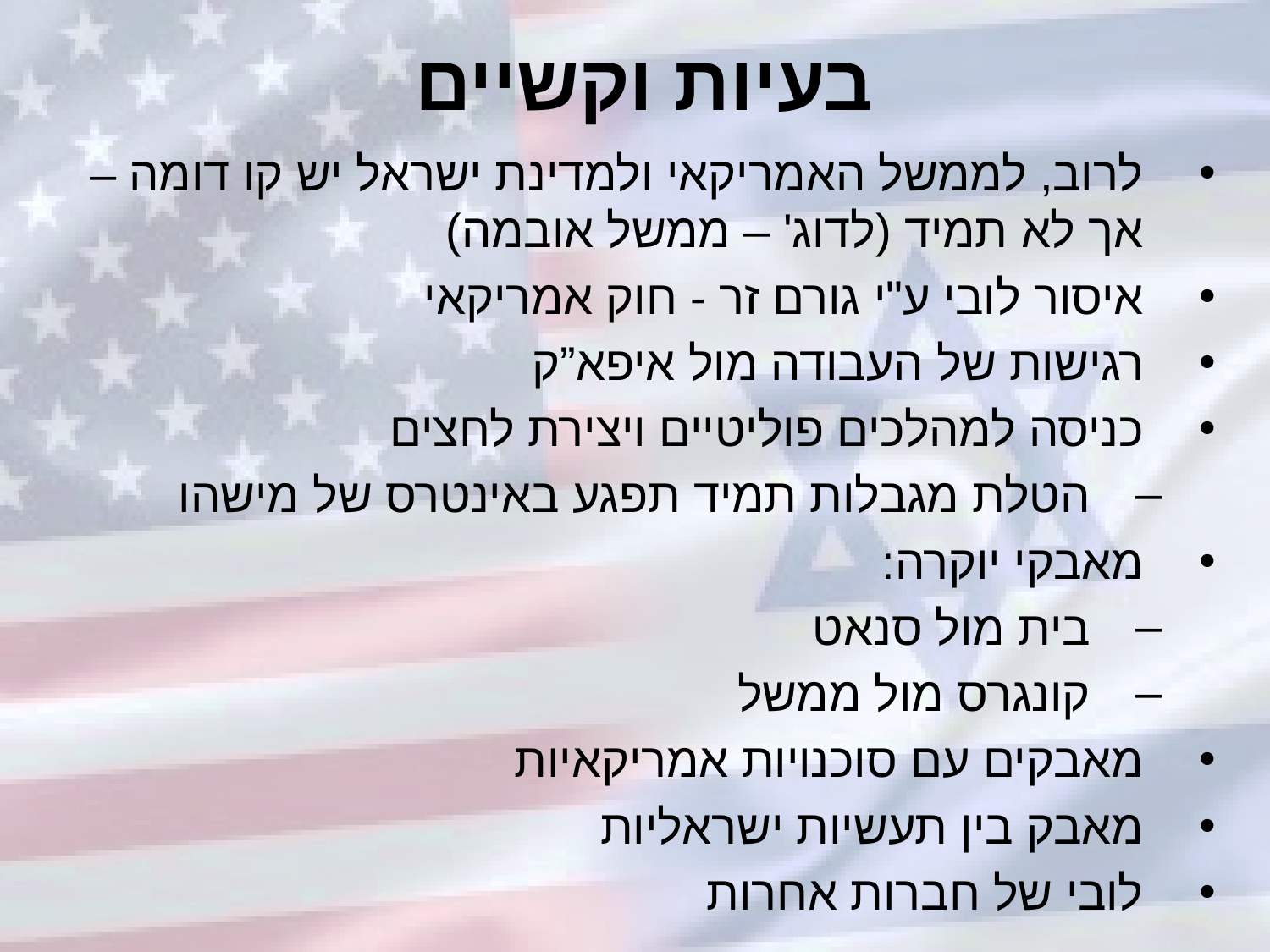

# בעיות וקשיים
לרוב, לממשל האמריקאי ולמדינת ישראל יש קו דומה – אך לא תמיד (לדוג' – ממשל אובמה)
איסור לובי ע"י גורם זר - חוק אמריקאי
רגישות של העבודה מול איפא”ק
כניסה למהלכים פוליטיים ויצירת לחצים
הטלת מגבלות תמיד תפגע באינטרס של מישהו
מאבקי יוקרה:
בית מול סנאט
קונגרס מול ממשל
מאבקים עם סוכנויות אמריקאיות
מאבק בין תעשיות ישראליות
לובי של חברות אחרות